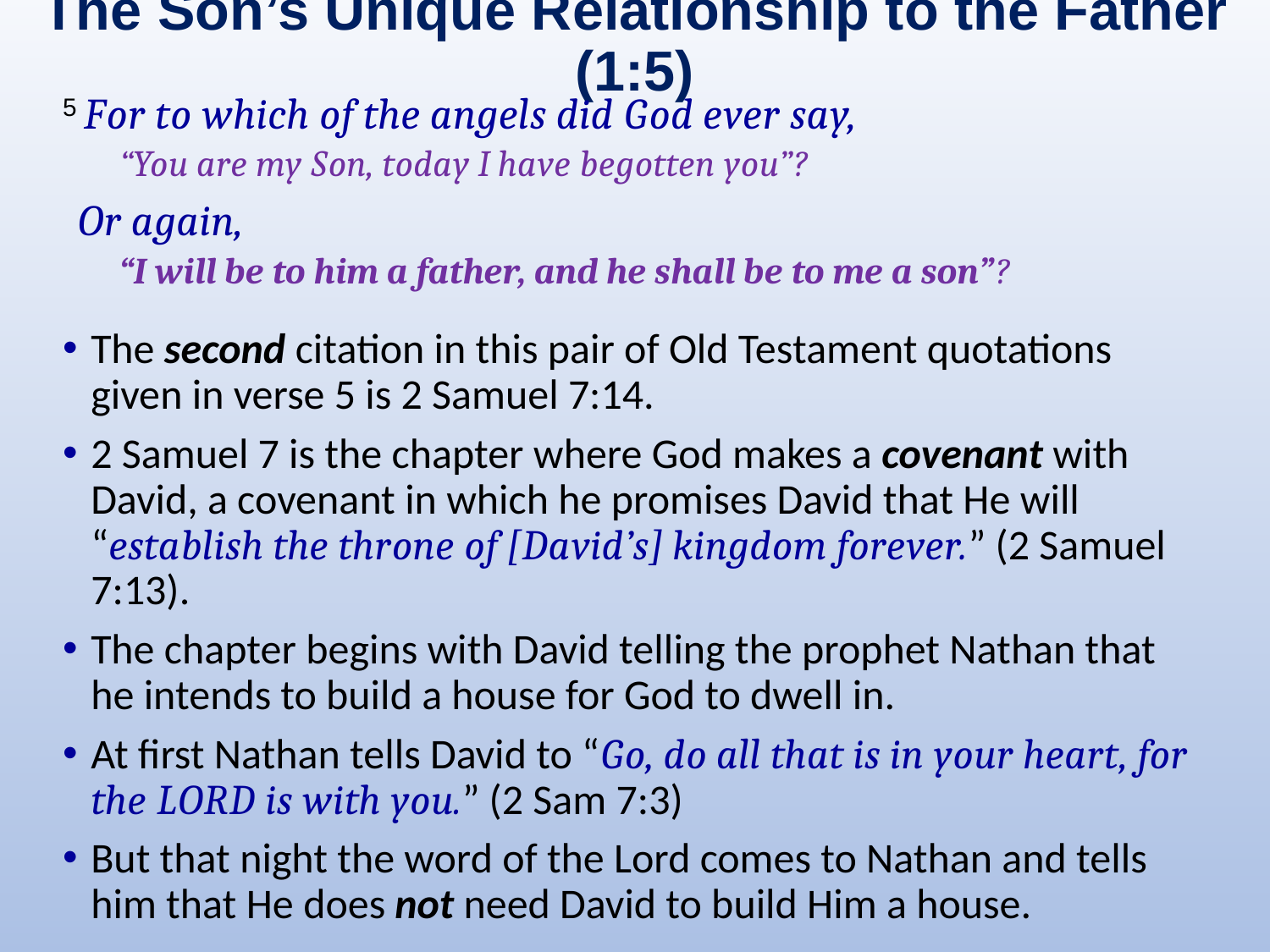

# The Son’s Unique Relationship to the Father (1:5)
5 For to which of the angels did God ever say,
“You are my Son, today I have begotten you”?
Or again,
“I will be to him a father, and he shall be to me a son”?

The second citation in this pair of Old Testament quotations given in verse 5 is 2 Samuel 7:14.
2 Samuel 7 is the chapter where God makes a covenant with David, a covenant in which he promises David that He will “establish the throne of [David’s] kingdom forever.” (2 Samuel 7:13).
The chapter begins with David telling the prophet Nathan that he intends to build a house for God to dwell in.
At first Nathan tells David to “Go, do all that is in your heart, for the LORD is with you.” (2 Sam 7:3)
But that night the word of the Lord comes to Nathan and tells him that He does not need David to build Him a house.